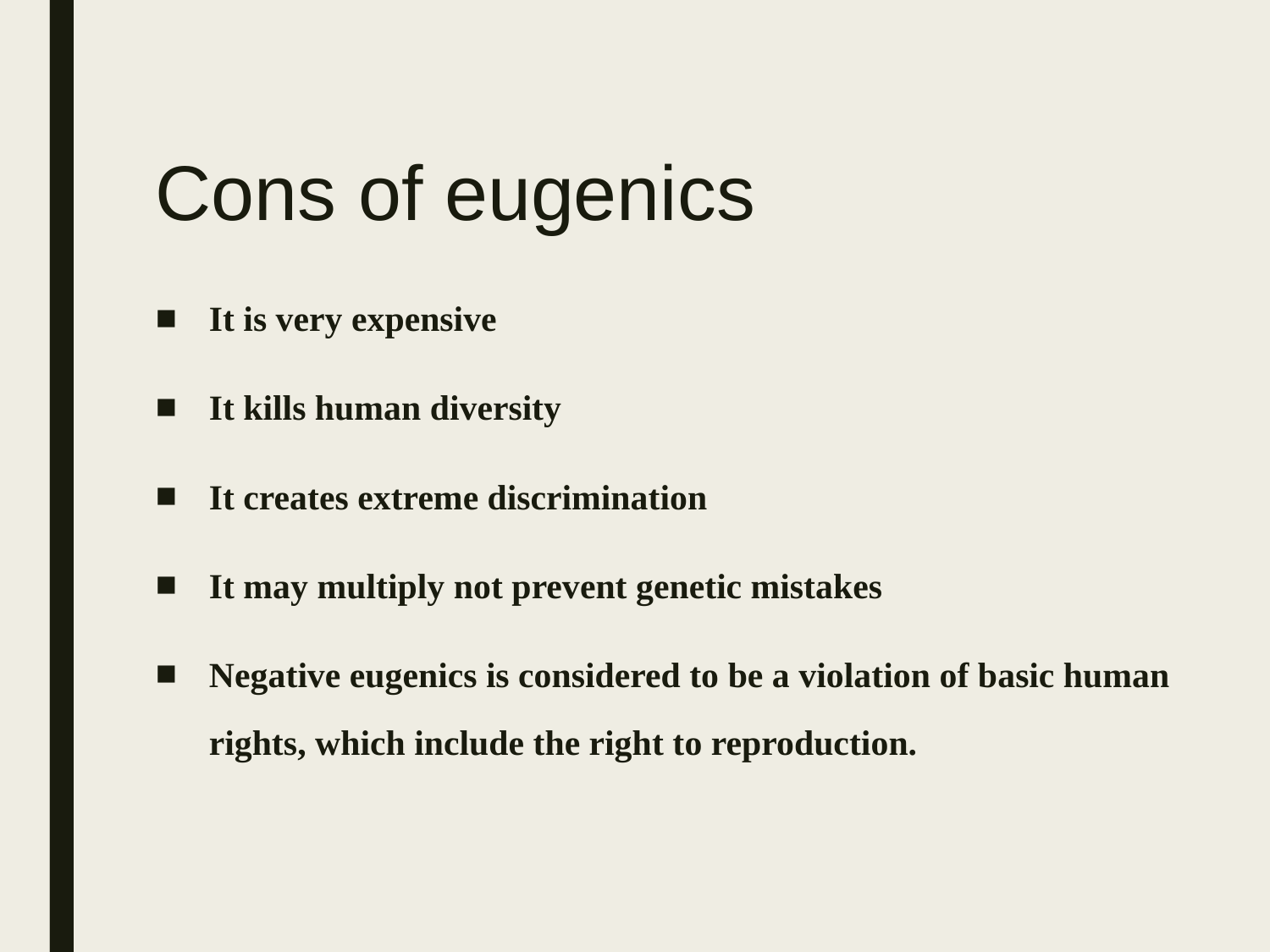

# Cons of eugenics
It is very expensive
It kills human diversity
It creates extreme discrimination
It may multiply not prevent genetic mistakes
Negative eugenics is considered to be a violation of basic human rights, which include the right to reproduction.